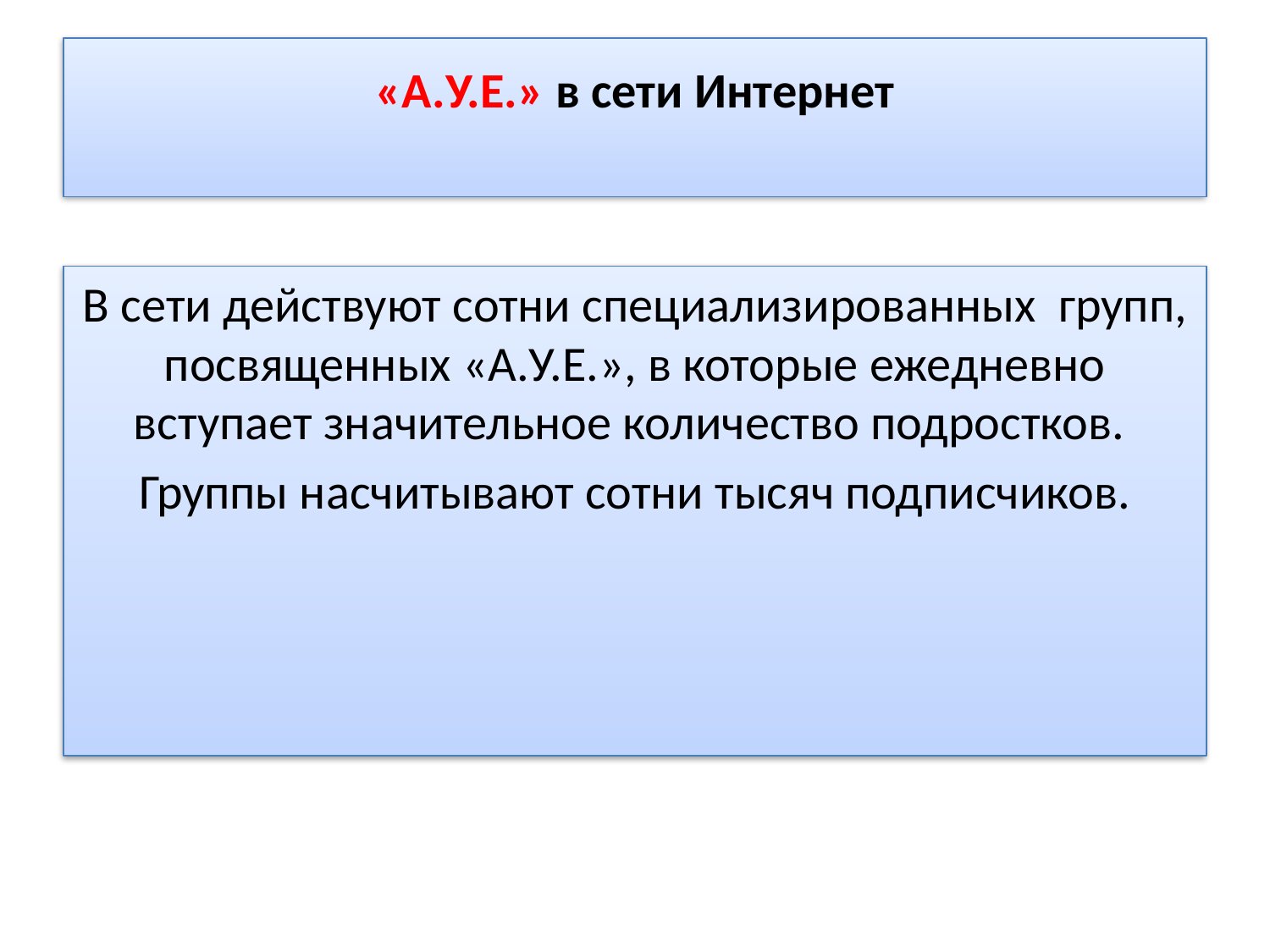

# «А.У.Е.» в сети Интернет
В сети действуют сотни специализированных  групп, посвященных «А.У.Е.», в которые ежедневно вступает значительное количество подростков.
Группы насчитывают сотни тысяч подписчиков.